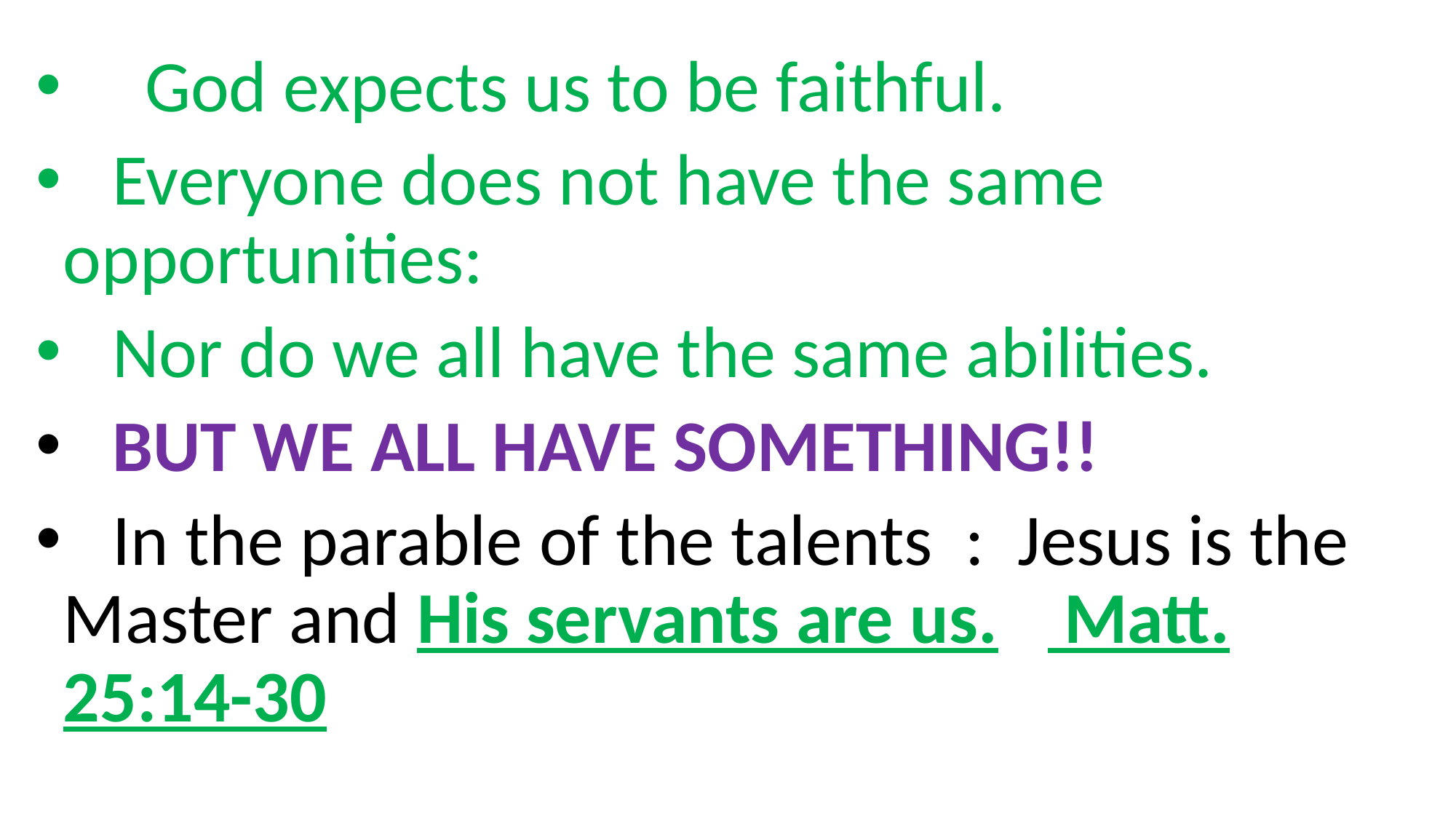

God expects us to be faithful.
   Everyone does not have the same       opportunities:
   Nor do we all have the same abilities.
   BUT WE ALL HAVE SOMETHING!!
   In the parable of the talents  :  Jesus is the Master and His servants are us.    Matt. 25:14-30